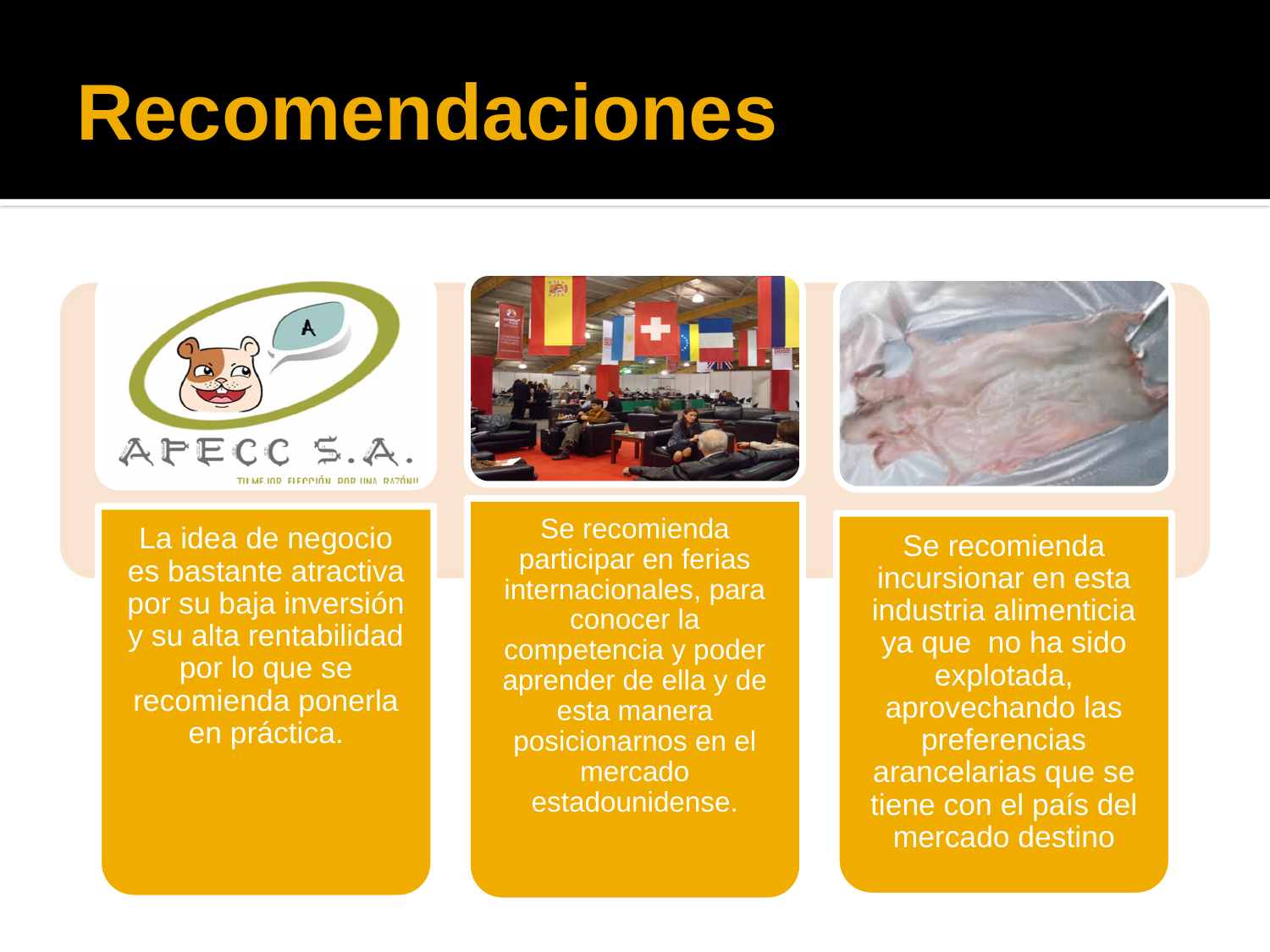

# Recomendaciones
La idea de negocio es bastante atractiva por su baja inversión y su alta rentabilidad por lo que se recomienda ponerla en práctica.
Se recomienda participar en ferias internacionales, para conocer la competencia y poder aprender de ella y de esta manera posicionarnos en el mercado estadounidense.
Se recomienda incursionar en esta industria alimenticia ya que  no ha sido explotada, aprovechando las preferencias arancelarias que se tiene con el país del mercado destino